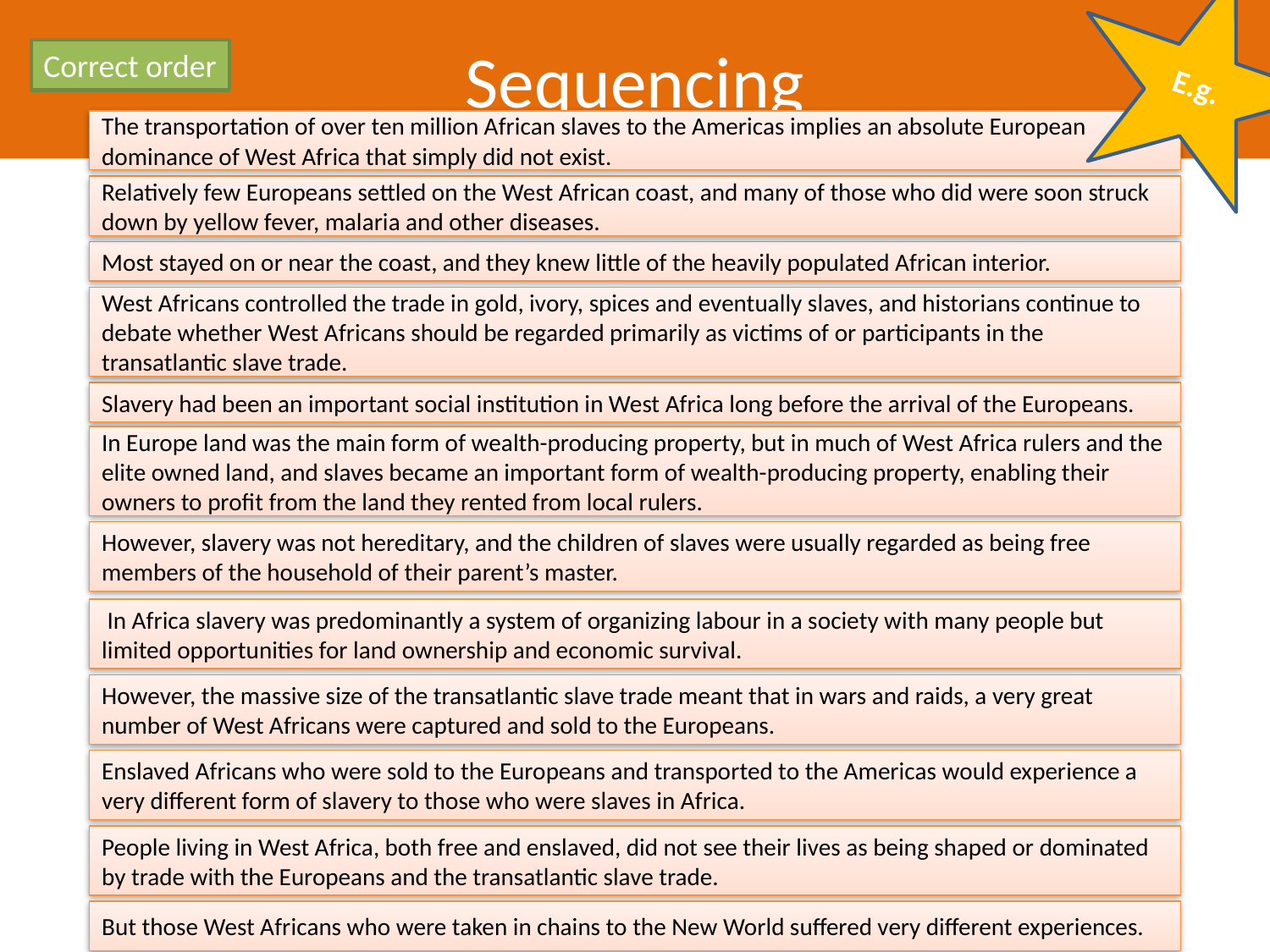

Sequencing

E.g.
Correct order
The transportation of over ten million African slaves to the Americas implies an absolute European dominance of West Africa that simply did not exist.
Relatively few Europeans settled on the West African coast, and many of those who did were soon struck down by yellow fever, malaria and other diseases.
Most stayed on or near the coast, and they knew little of the heavily populated African interior.
West Africans controlled the trade in gold, ivory, spices and eventually slaves, and historians continue to debate whether West Africans should be regarded primarily as victims of or participants in the transatlantic slave trade.
Slavery had been an important social institution in West Africa long before the arrival of the Europeans.
In Europe land was the main form of wealth-producing property, but in much of West Africa rulers and the elite owned land, and slaves became an important form of wealth-producing property, enabling their owners to profit from the land they rented from local rulers.
However, slavery was not hereditary, and the children of slaves were usually regarded as being free members of the household of their parent’s master.
 In Africa slavery was predominantly a system of organizing labour in a society with many people but limited opportunities for land ownership and economic survival.
However, the massive size of the transatlantic slave trade meant that in wars and raids, a very great number of West Africans were captured and sold to the Europeans.
Enslaved Africans who were sold to the Europeans and transported to the Americas would experience a very different form of slavery to those who were slaves in Africa.
People living in West Africa, both free and enslaved, did not see their lives as being shaped or dominated by trade with the Europeans and the transatlantic slave trade.
But those West Africans who were taken in chains to the New World suffered very different experiences.